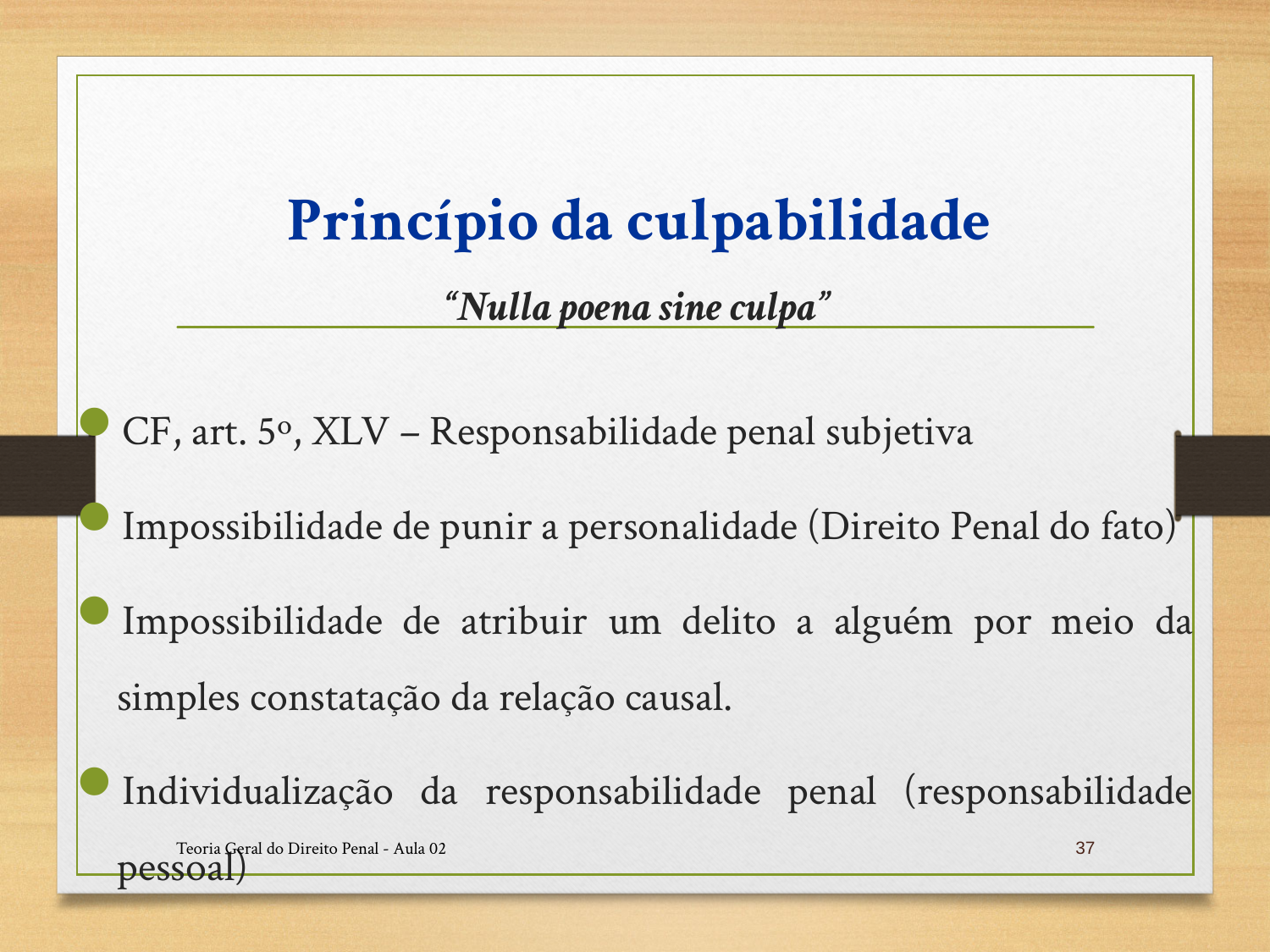

# Princípio da culpabilidade
“Nulla poena sine culpa”

CF, art. 5º, XLV – Responsabilidade penal subjetiva
Impossibilidade de punir a personalidade (Direito Penal do fato)
Impossibilidade de atribuir um delito a alguém por meio da simples constatação da relação causal.
Individualização da responsabilidade penal (responsabilidade pessoal)
Teoria Geral do Direito Penal - Aula 02
37